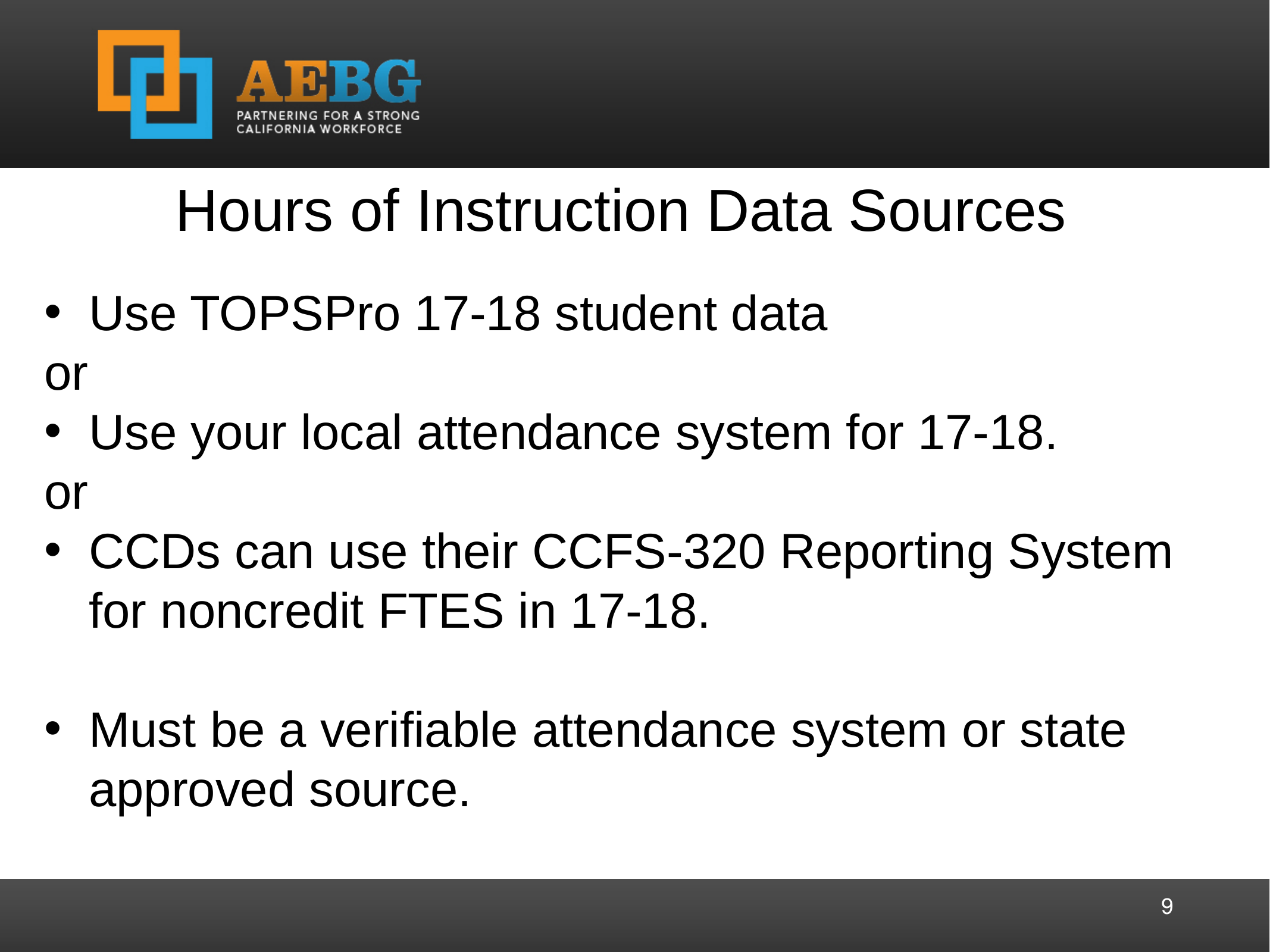

Hours of Instruction Data Sources
Use TOPSPro 17-18 student data
or
Use your local attendance system for 17-18.
or
CCDs can use their CCFS-320 Reporting System for noncredit FTES in 17-18.

Must be a verifiable attendance system or state approved source.

9